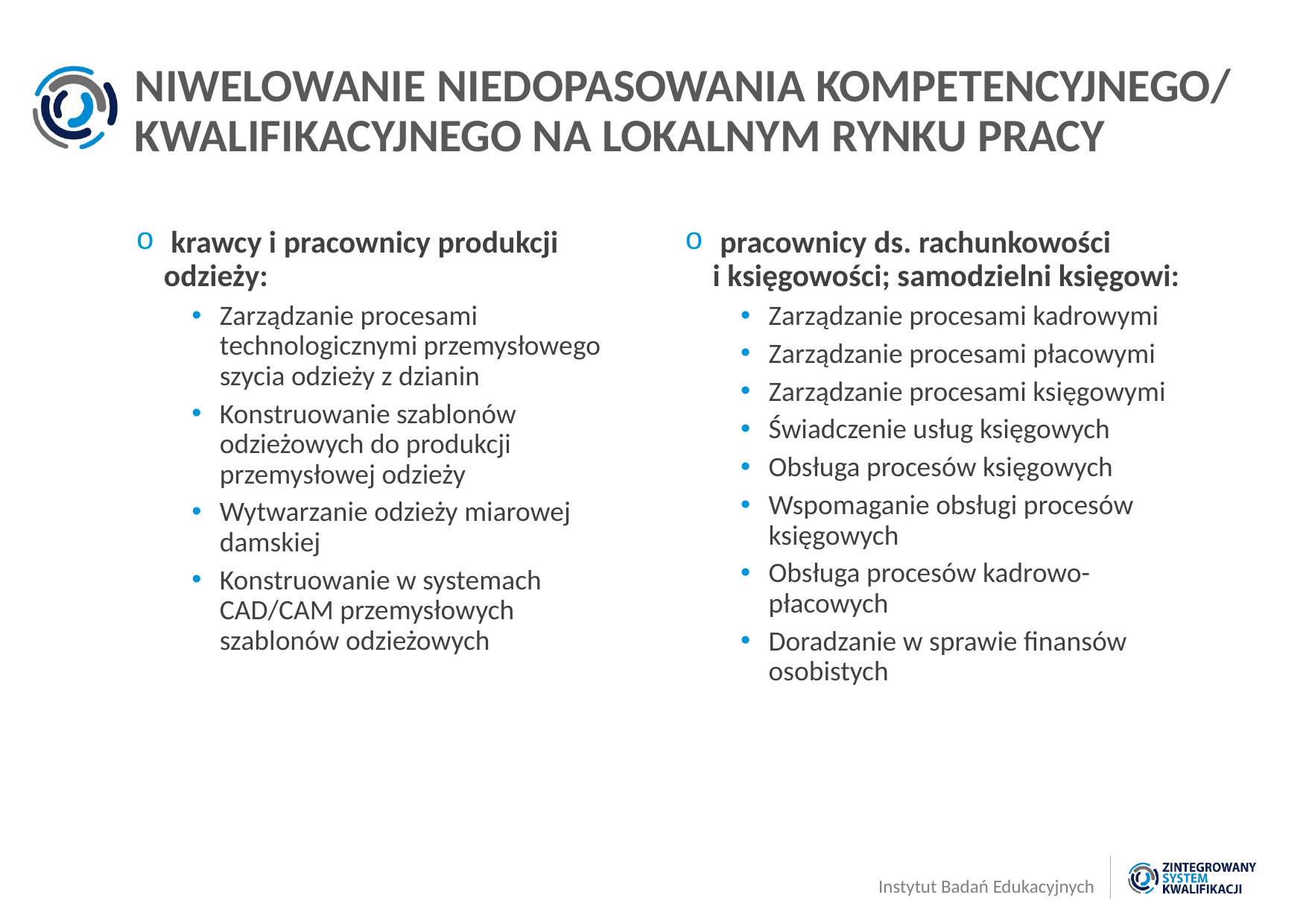

# NIWELOWANIE NIEDOPASOWANIA KOMPETENCYJNEGO/ KWALIFIKACYJNEGO NA LOKALNYM RYNKU PRACY
 krawcy i pracownicy produkcji odzieży:
Zarządzanie procesami technologicznymi przemysłowego szycia odzieży z dzianin
Konstruowanie szablonów odzieżowych do produkcji przemysłowej odzieży
Wytwarzanie odzieży miarowej damskiej
Konstruowanie w systemach CAD/CAM przemysłowych szablonów odzieżowych

 pracownicy ds. rachunkowości
i księgowości; samodzielni księgowi:
Zarządzanie procesami kadrowymi
Zarządzanie procesami płacowymi
Zarządzanie procesami księgowymi
Świadczenie usług księgowych
Obsługa procesów księgowych
Wspomaganie obsługi procesów księgowych
Obsługa procesów kadrowo-płacowych
Doradzanie w sprawie finansów osobistych